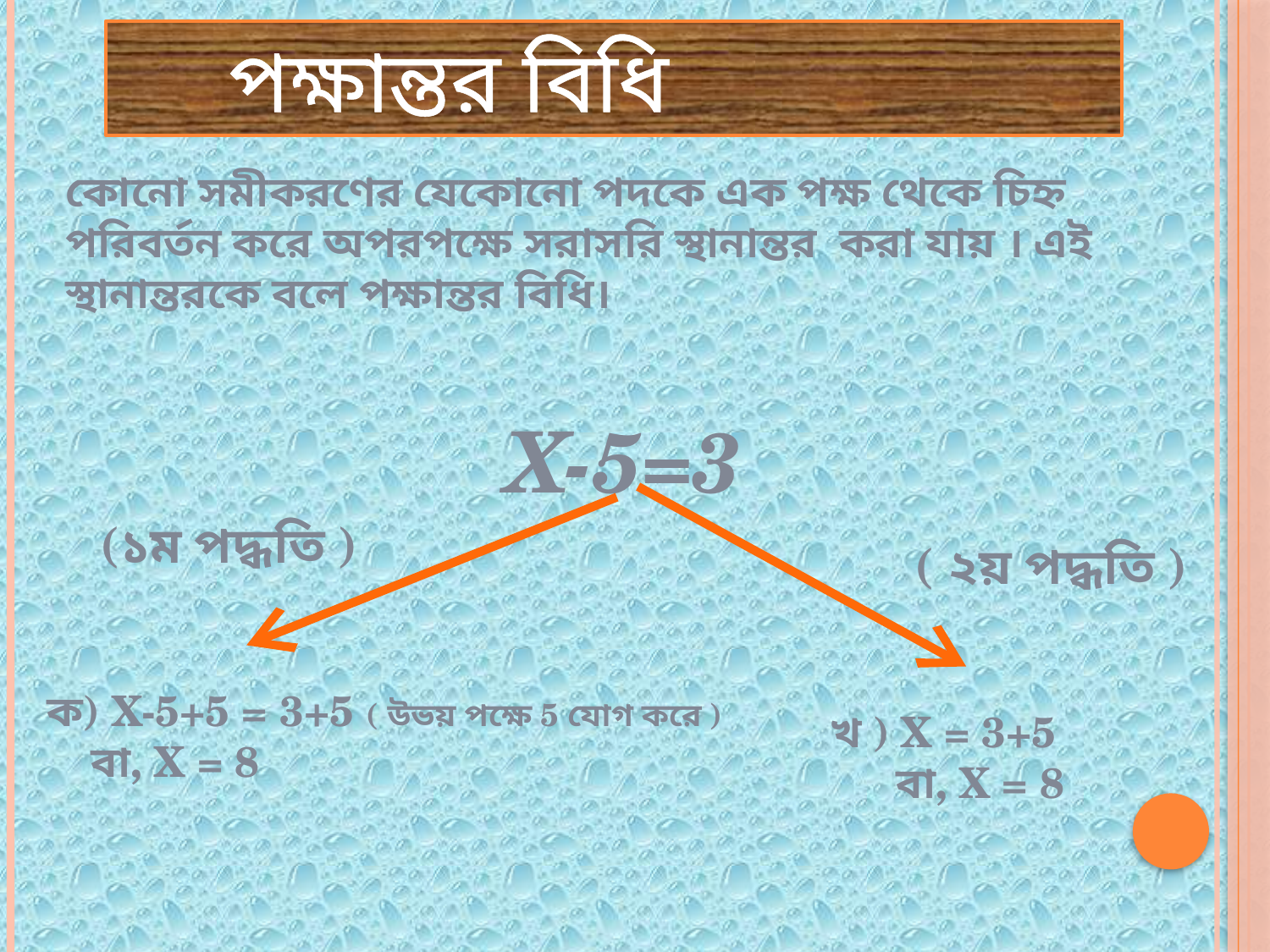

পক্ষান্তর বিধি
কোনো সমীকরণের যেকোনো পদকে এক পক্ষ থেকে চিহ্ন পরিবর্তন করে অপরপক্ষে সরাসরি স্থানান্তর  করা যায় । এই স্থানান্তরকে বলে পক্ষান্তর বিধি।
 X-5=3
(১ম পদ্ধতি )
( ২য় পদ্ধতি )
ক) X-5+5 = 3+5 ( উভয় পক্ষে 5 যোগ করে )
    বা, X = 8
খ ) X = 3+5
      বা, X = 8